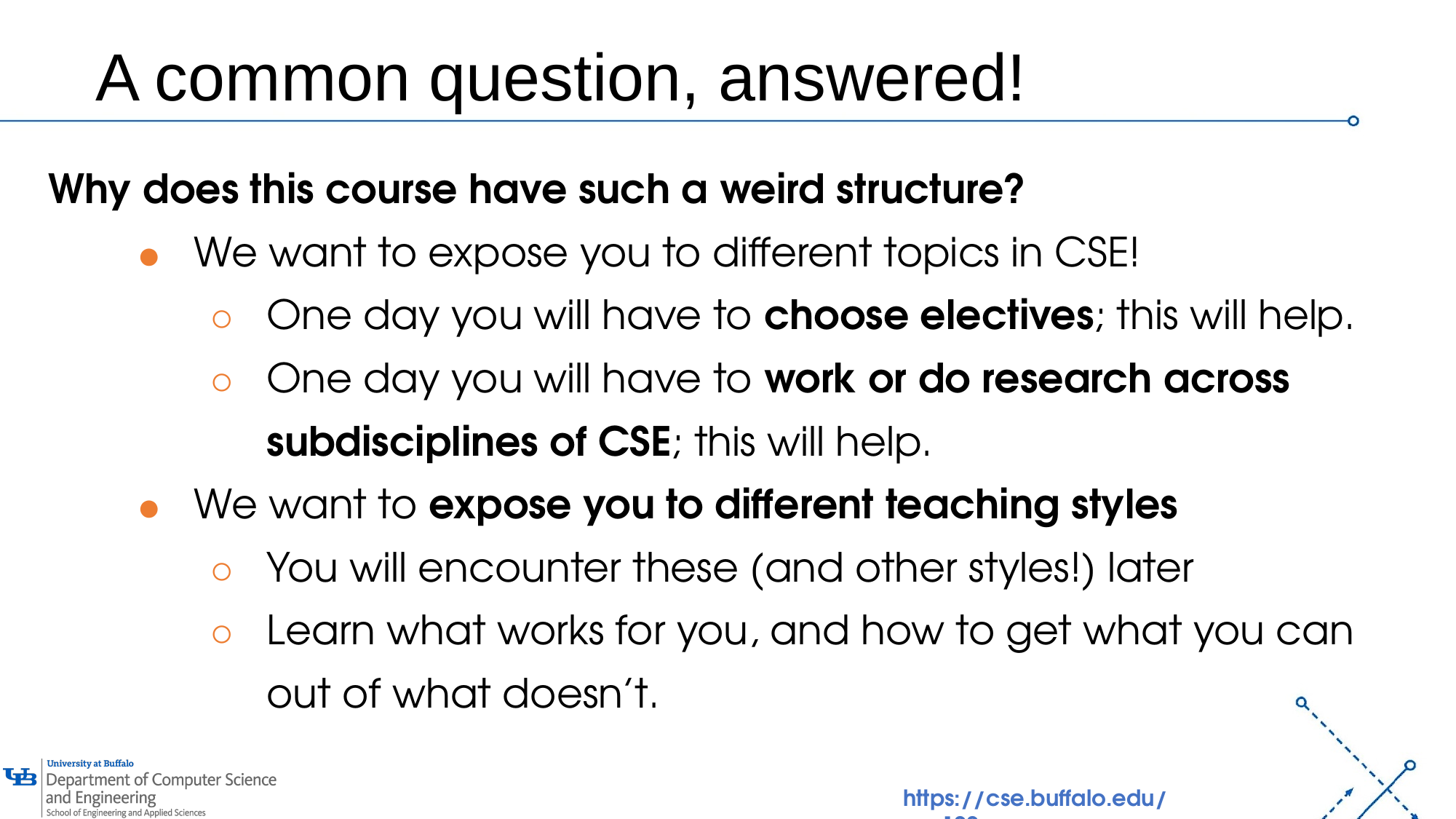

# A common question, answered!
Why does this course have such a weird structure?
We want to expose you to different topics in CSE!
One day you will have to choose electives; this will help.
One day you will have to work or do research across subdisciplines of CSE; this will help.
We want to expose you to different teaching styles
You will encounter these (and other styles!) later
Learn what works for you, and how to get what you can out of what doesn’t.